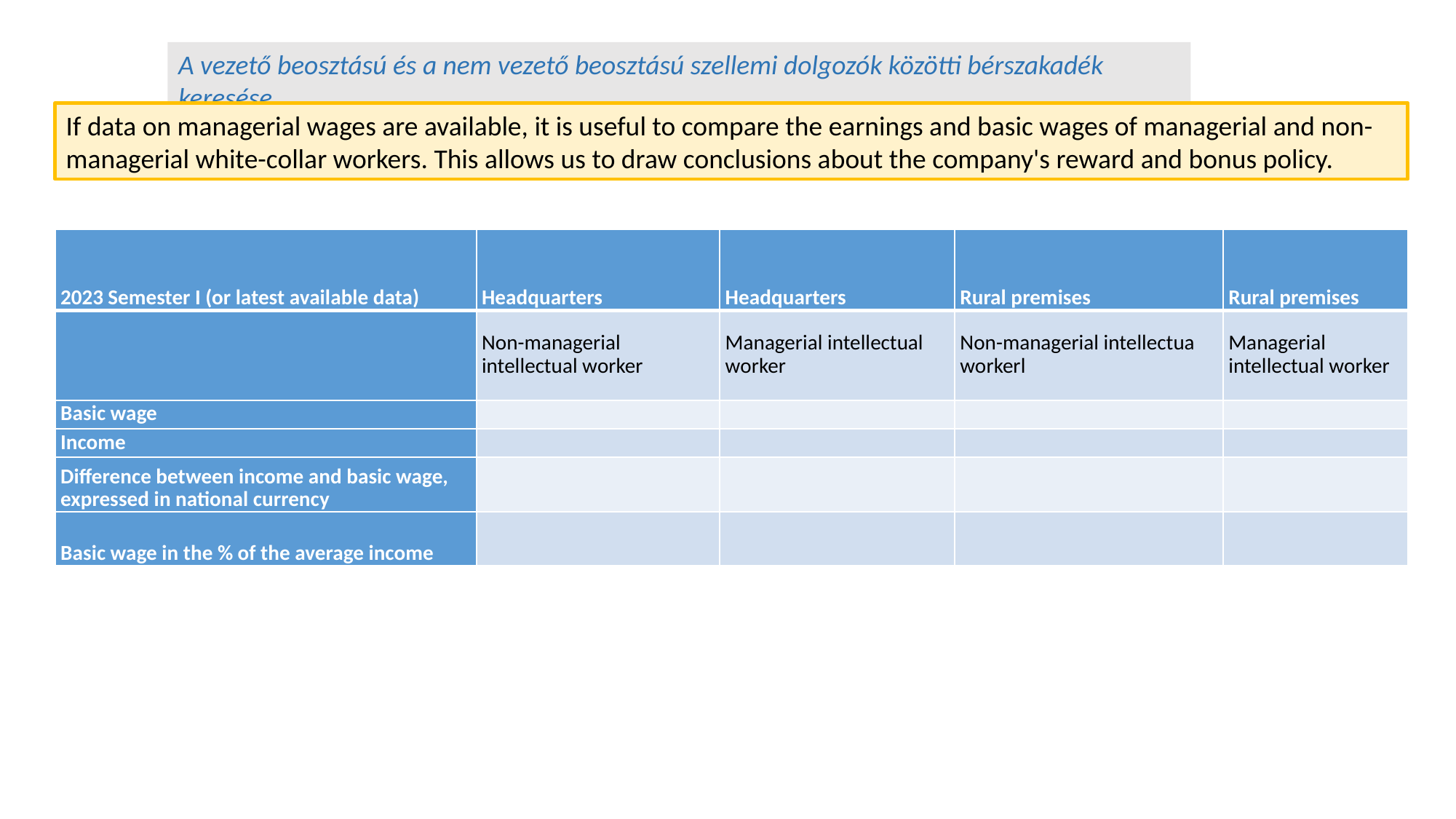

A vezető beosztású és a nem vezető beosztású szellemi dolgozók közötti bérszakadék keresése
If data on managerial wages are available, it is useful to compare the earnings and basic wages of managerial and non-managerial white-collar workers. This allows us to draw conclusions about the company's reward and bonus policy.
| 2023 Semester I (or latest available data) | Headquarters | Headquarters | Rural premises | Rural premises |
| --- | --- | --- | --- | --- |
|  | Non-managerial intellectual worker | Managerial intellectual worker | Non-managerial intellectua workerl | Managerial intellectual worker |
| Basic wage |  |  |  |  |
| Income |  |  |  |  |
| Difference between income and basic wage, expressed in national currency |  |  |  |  |
| Basic wage in the % of the average income |  |  |  |  |